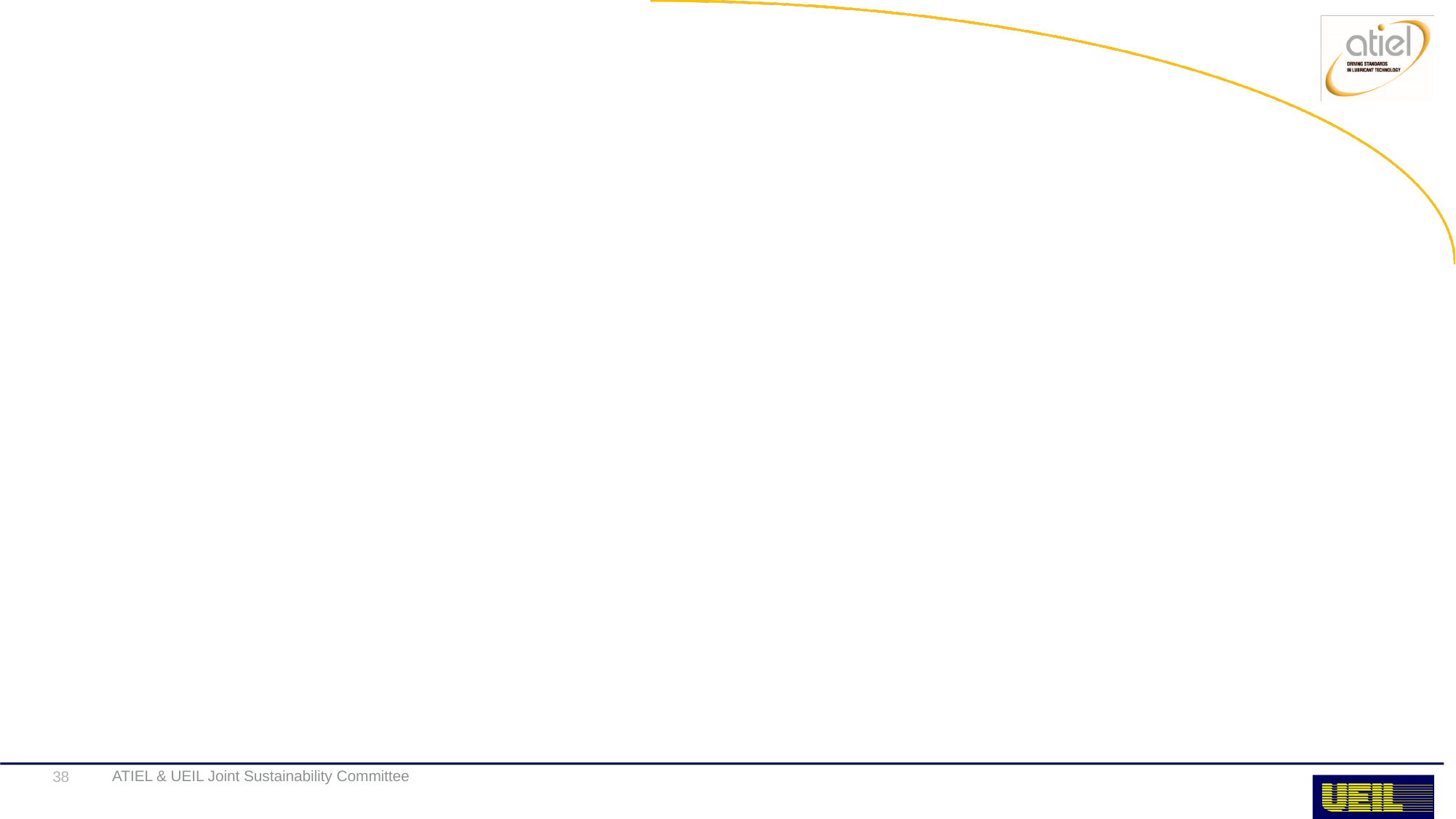

#

ATIEL & UEIL Joint Sustainability Committee
38